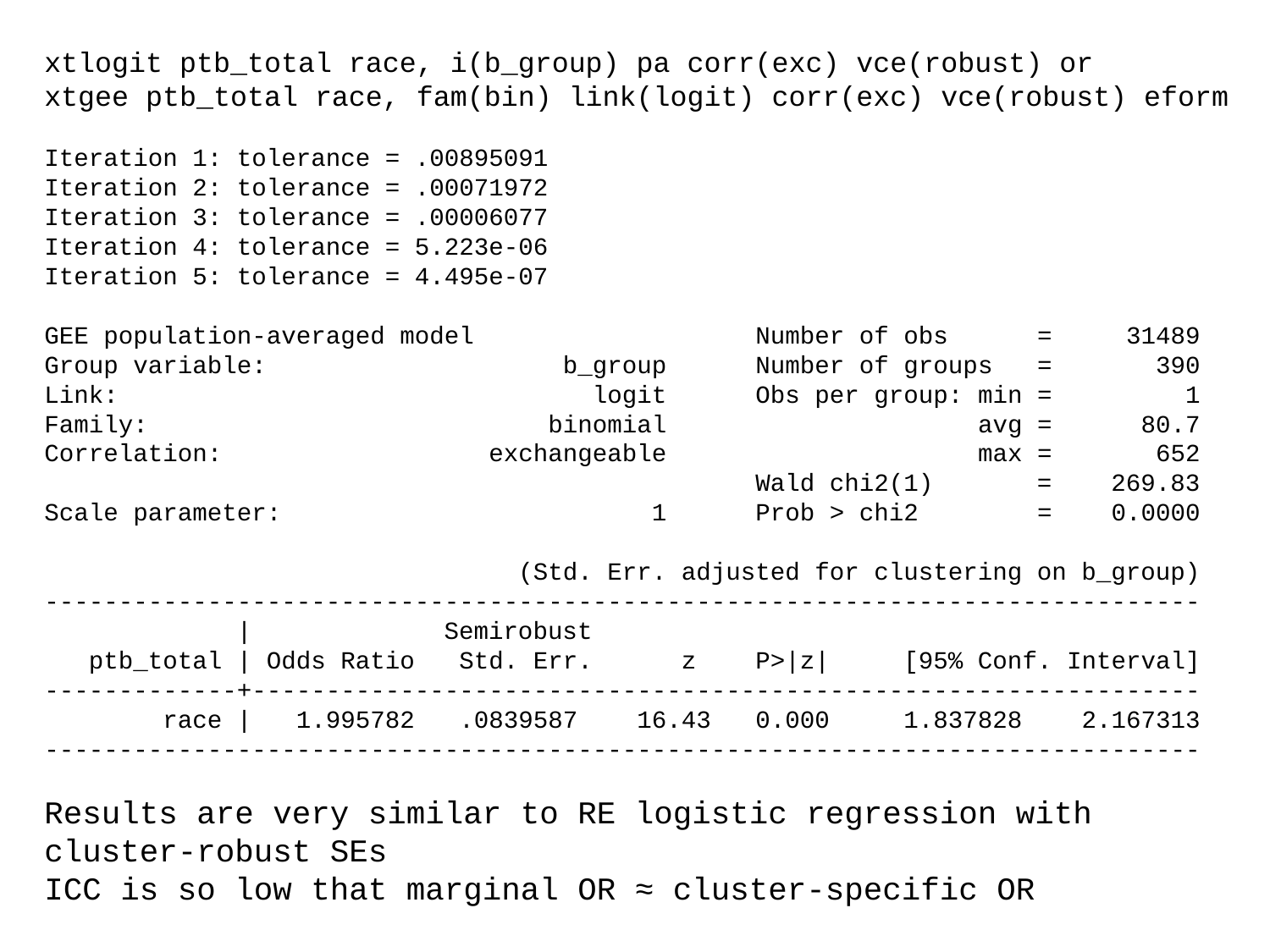

xtlogit ptb_total race, i(b_group) pa corr(exc) vce(robust) or
xtgee ptb_total race, fam(bin) link(logit) corr(exc) vce(robust) eform

Iteration 1: tolerance = .00895091
Iteration 2: tolerance = .00071972
Iteration 3: tolerance = .00006077
Iteration 4: tolerance = 5.223e-06
Iteration 5: tolerance = 4.495e-07

GEE population-averaged model                   Number of obs      =     31489
Group variable:                    b_group      Number of groups   =       390
Link:                                logit      Obs per group: min =         1
Family:                           binomial                     avg =      80.7
Correlation:                  exchangeable                     max =       652
                                                Wald chi2(1)       =    269.83
Scale parameter:                         1      Prob > chi2        =    0.0000

                                (Std. Err. adjusted for clustering on b_group)
------------------------------------------------------------------------------
             |             Semirobust
   ptb_total | Odds Ratio   Std. Err.      z    P>|z|     [95% Conf. Interval]
-------------+----------------------------------------------------------------
        race |   1.995782   .0839587    16.43   0.000     1.837828    2.167313
------------------------------------------------------------------------------

Results are very similar to RE logistic regression with cluster-robust SEs
ICC is so low that marginal OR ≈ cluster-specific OR